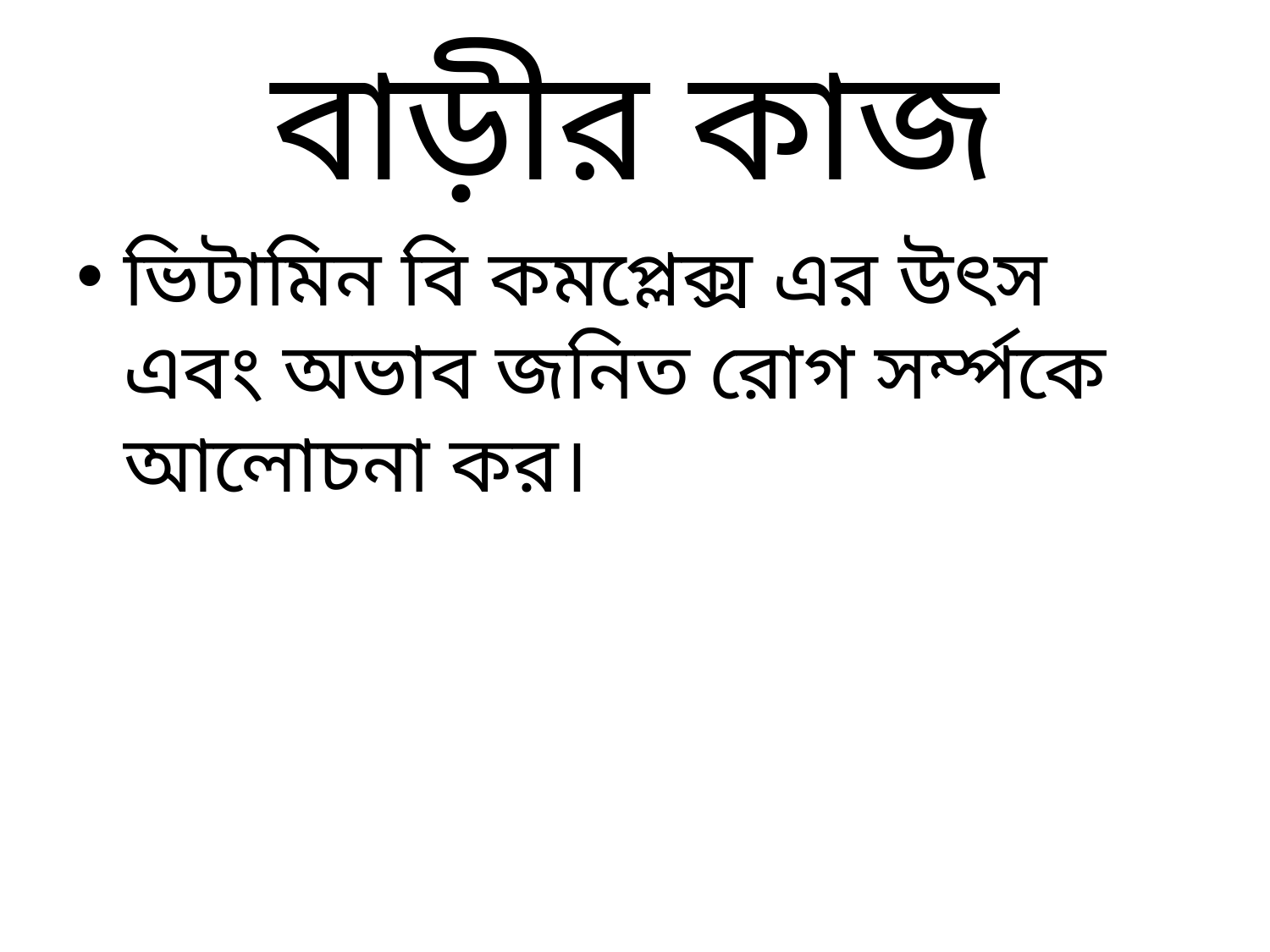

# বাড়ীর কাজ
ভিটামিন বি কমপ্লেক্স এর উৎস এবং অভাব জনিত রোগ সর্ম্পকে আলোচনা কর।